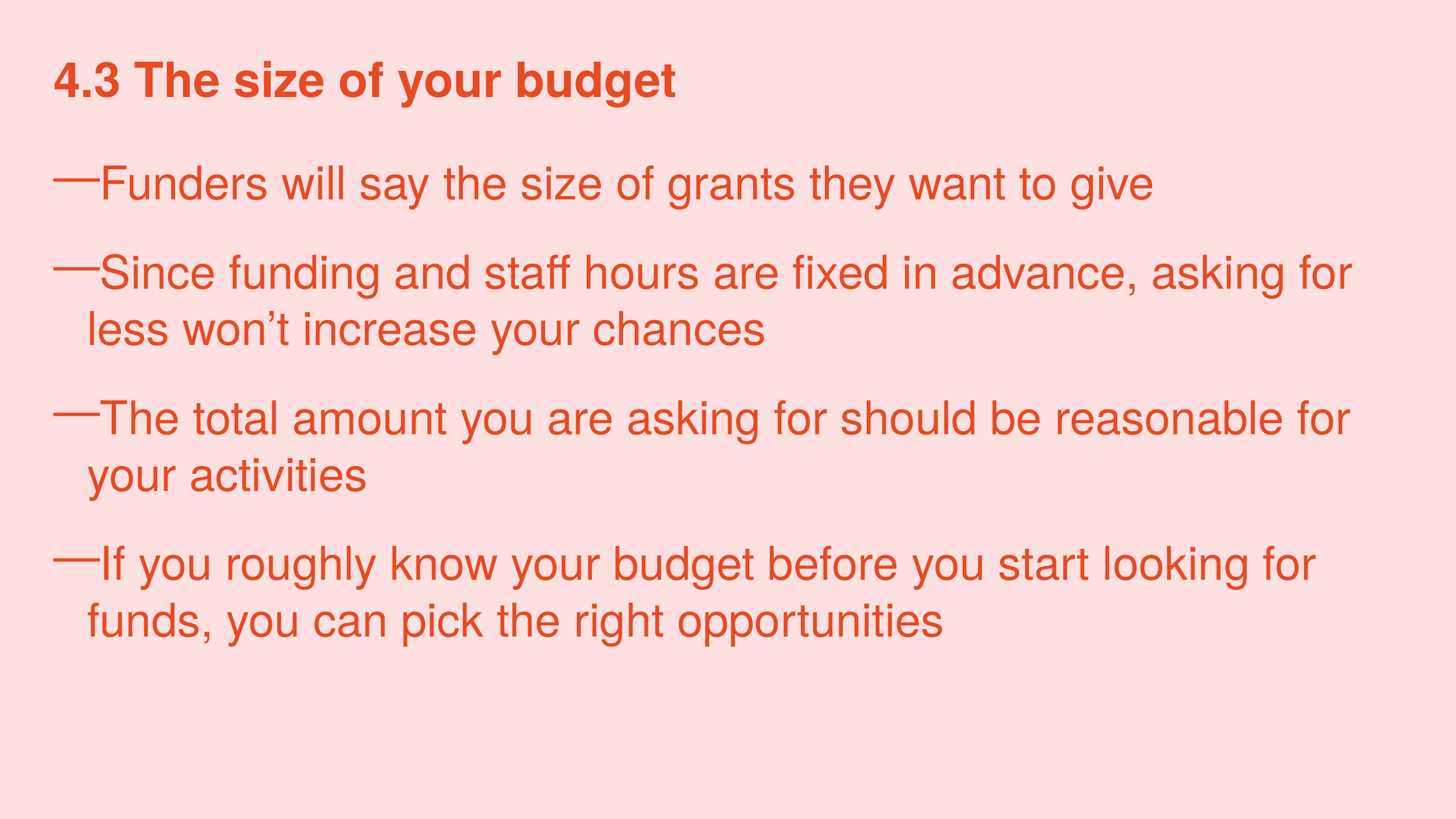

4.3 The size of your budget
Funders will say the size of grants they want to give
Since funding and staff hours are fixed in advance, asking for less won’t increase your chances
The total amount you are asking for should be reasonable for your activities
If you roughly know your budget before you start looking for funds, you can pick the right opportunities